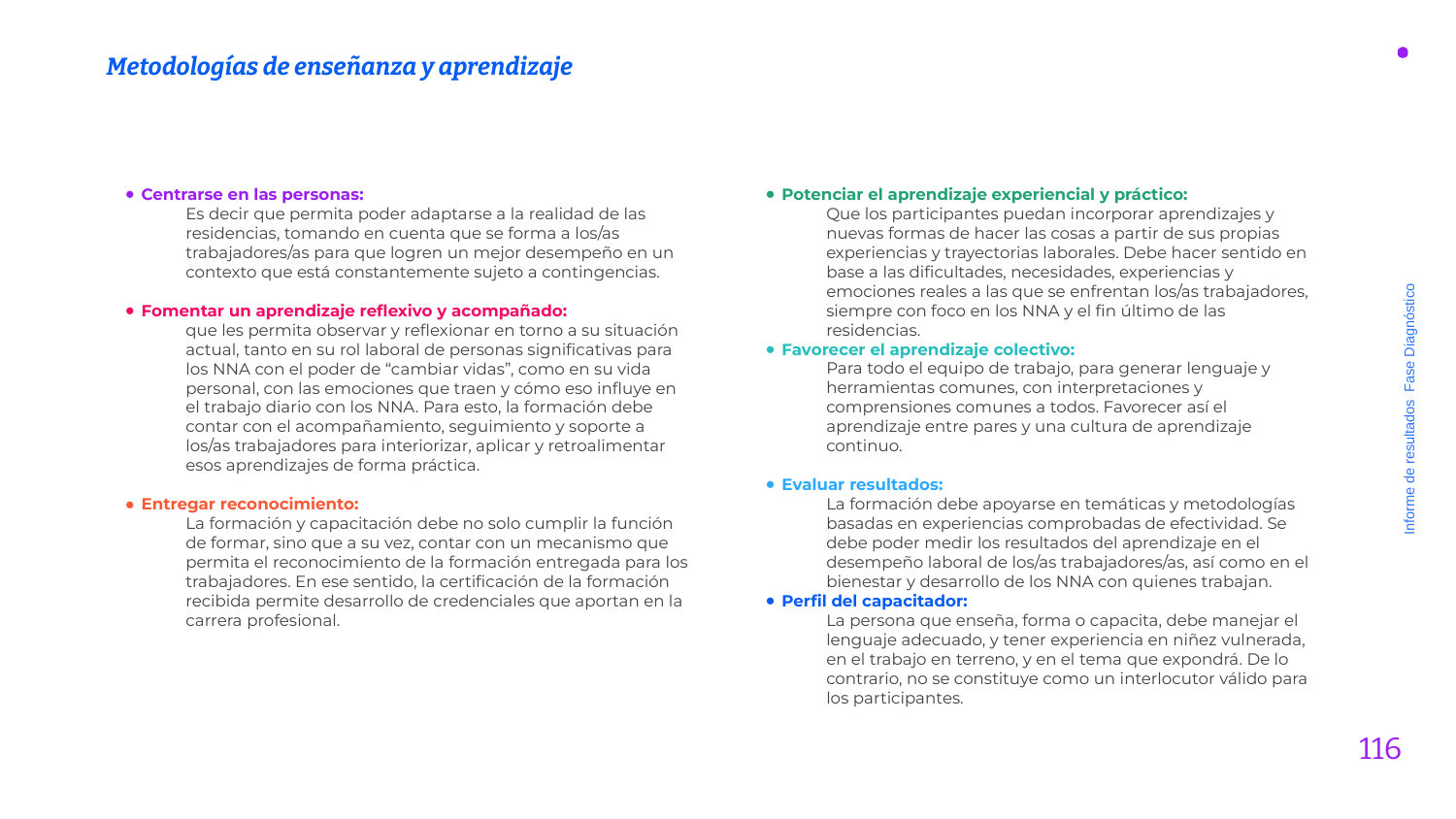

Metodologías de enseñanza y aprendizaje

Centrarse en las personas:
Es decir que permita poder adaptarse a la realidad de las residencias, tomando en cuenta que se forma a los/as trabajadores/as para que logren un mejor desempeño en un contexto que está constantemente sujeto a contingencias.

Fomentar un aprendizaje reflexivo y acompañado:
que les permita observar y reflexionar en torno a su situación actual, tanto en su rol laboral de personas significativas para los NNA con el poder de “cambiar vidas”, como en su vida personal, con las emociones que traen y cómo eso influye en el trabajo diario con los NNA. Para esto, la formación debe contar con el acompañamiento, seguimiento y soporte a los/as trabajadores para interiorizar, aplicar y retroalimentar esos aprendizajes de forma práctica.

Entregar reconocimiento:
La formación y capacitación debe no solo cumplir la función de formar, sino que a su vez, contar con un mecanismo que permita el reconocimiento de la formación entregada para los trabajadores. En ese sentido, la certificación de la formación recibida permite desarrollo de credenciales que aportan en la carrera profesional.
Potenciar el aprendizaje experiencial y práctico:
Que los participantes puedan incorporar aprendizajes y nuevas formas de hacer las cosas a partir de sus propias experiencias y trayectorias laborales. Debe hacer sentido en base a las dificultades, necesidades, experiencias y emociones reales a las que se enfrentan los/as trabajadores, siempre con foco en los NNA y el fin último de las residencias.
Favorecer el aprendizaje colectivo:
Para todo el equipo de trabajo, para generar lenguaje y herramientas comunes, con interpretaciones y comprensiones comunes a todos. Favorecer así el aprendizaje entre pares y una cultura de aprendizaje continuo.

Evaluar resultados:
La formación debe apoyarse en temáticas y metodologías basadas en experiencias comprobadas de efectividad. Se debe poder medir los resultados del aprendizaje en el desempeño laboral de los/as trabajadores/as, así como en el bienestar y desarrollo de los NNA con quienes trabajan.
Perfil del capacitador:
La persona que enseña, forma o capacita, debe manejar el lenguaje adecuado, y tener experiencia en niñez vulnerada, en el trabajo en terreno, y en el tema que expondrá. De lo contrario, no se constituye como un interlocutor válido para los participantes.

Informe de resultados  Fase Diagnóstico

116